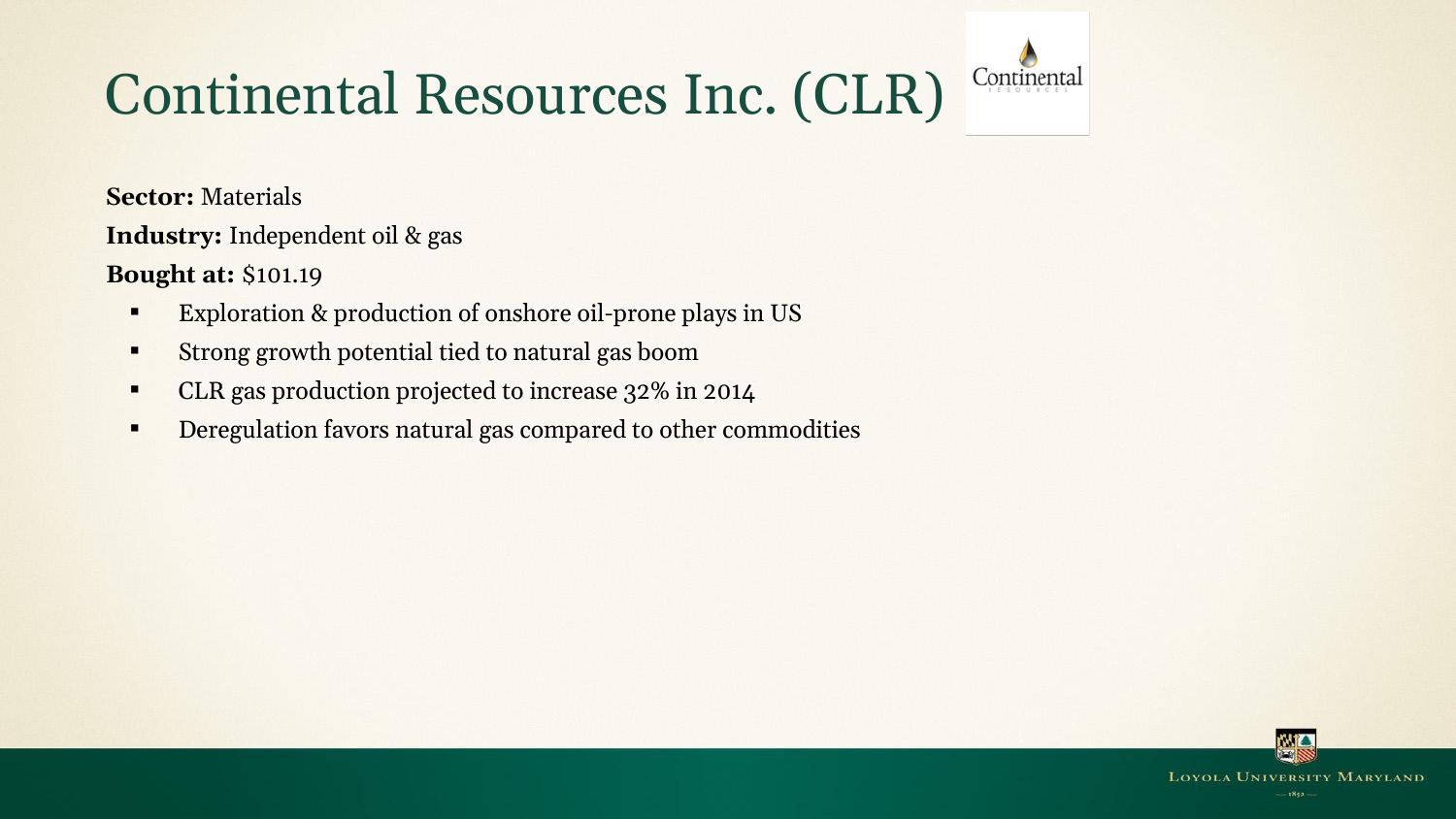

# Continental Resources Inc. (CLR)
Sector: Materials
Industry: Independent oil & gas
Bought at: $101.19
Exploration & production of onshore oil-prone plays in US
Strong growth potential tied to natural gas boom
CLR gas production projected to increase 32% in 2014
Deregulation favors natural gas compared to other commodities